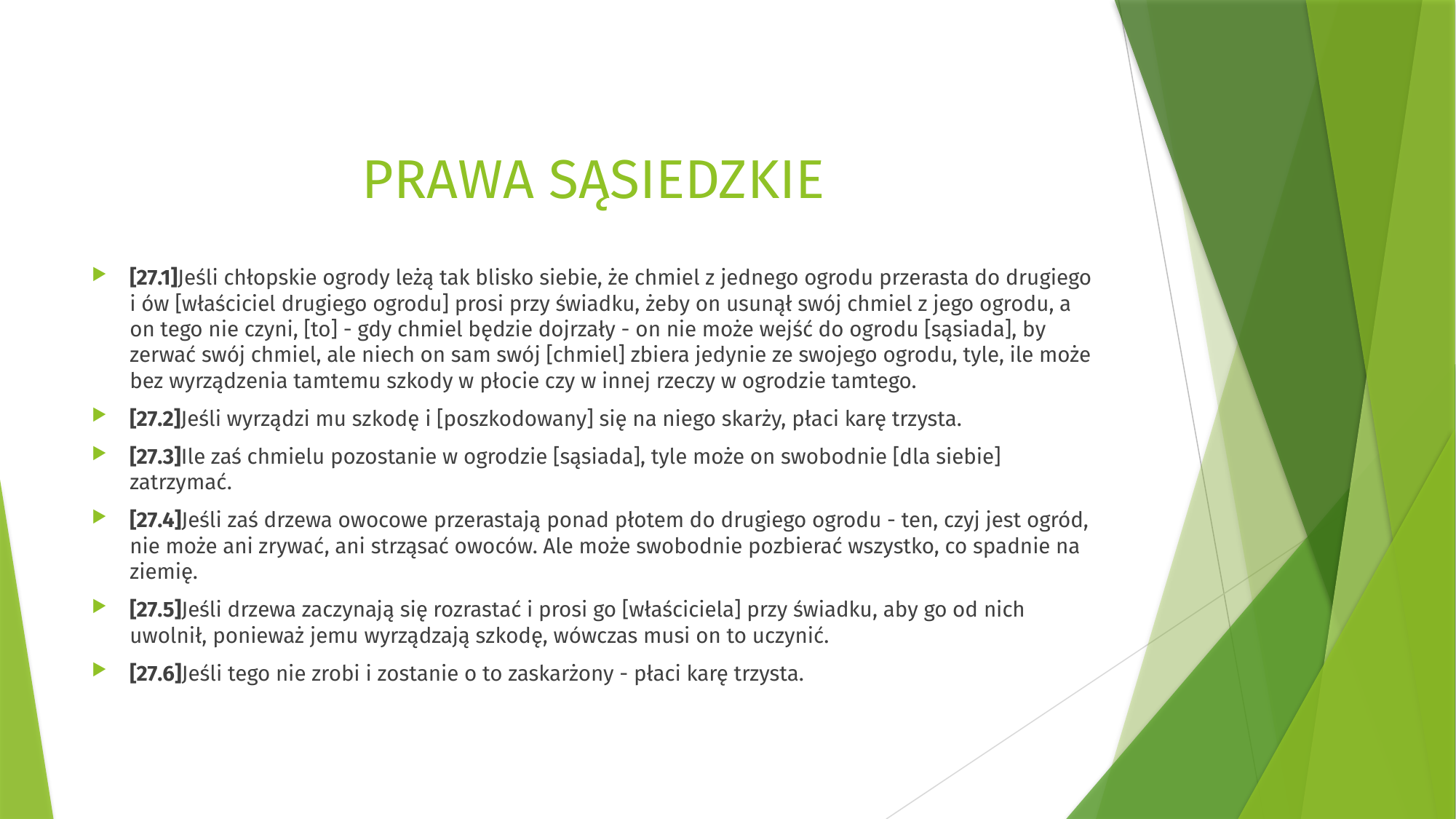

# PRAWA SĄSIEDZKIE
[27.1]Jeśli chłopskie ogrody leżą tak blisko siebie, że chmiel z jednego ogrodu przerasta do drugiego i ów [właściciel drugiego ogrodu] prosi przy świadku, żeby on usunął swój chmiel z jego ogrodu, a on tego nie czyni, [to] - gdy chmiel będzie dojrzały - on nie może wejść do ogrodu [sąsiada], by zerwać swój chmiel, ale niech on sam swój [chmiel] zbiera jedynie ze swojego ogrodu, tyle, ile może bez wyrządzenia tamtemu szkody w płocie czy w innej rzeczy w ogrodzie tamtego.
[27.2]Jeśli wyrządzi mu szkodę i [poszkodowany] się na niego skarży, płaci karę trzysta.
[27.3]Ile zaś chmielu pozostanie w ogrodzie [sąsiada], tyle może on swobodnie [dla siebie] zatrzymać.
[27.4]Jeśli zaś drzewa owocowe przerastają ponad płotem do drugiego ogrodu - ten, czyj jest ogród, nie może ani zrywać, ani strząsać owoców. Ale może swobodnie pozbierać wszystko, co spadnie na ziemię.
[27.5]Jeśli drzewa zaczynają się rozrastać i prosi go [właściciela] przy świadku, aby go od nich uwolnił, ponieważ jemu wyrządzają szkodę, wówczas musi on to uczynić.
[27.6]Jeśli tego nie zrobi i zostanie o to zaskarżony - płaci karę trzysta.